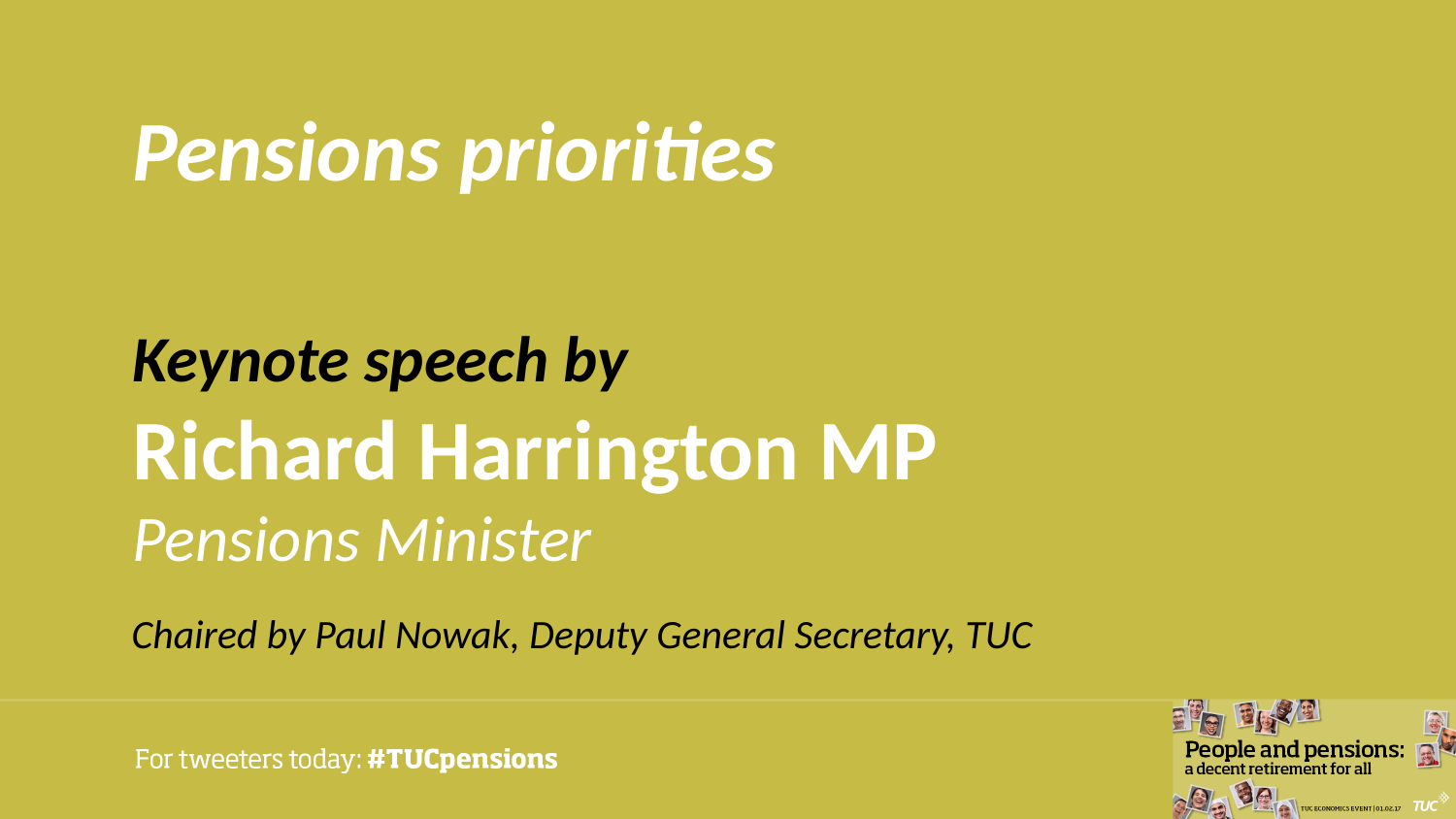

# Pensions priorities
Keynote speech by
Richard Harrington MP
Pensions Minister
Chaired by Paul Nowak, Deputy General Secretary, TUC